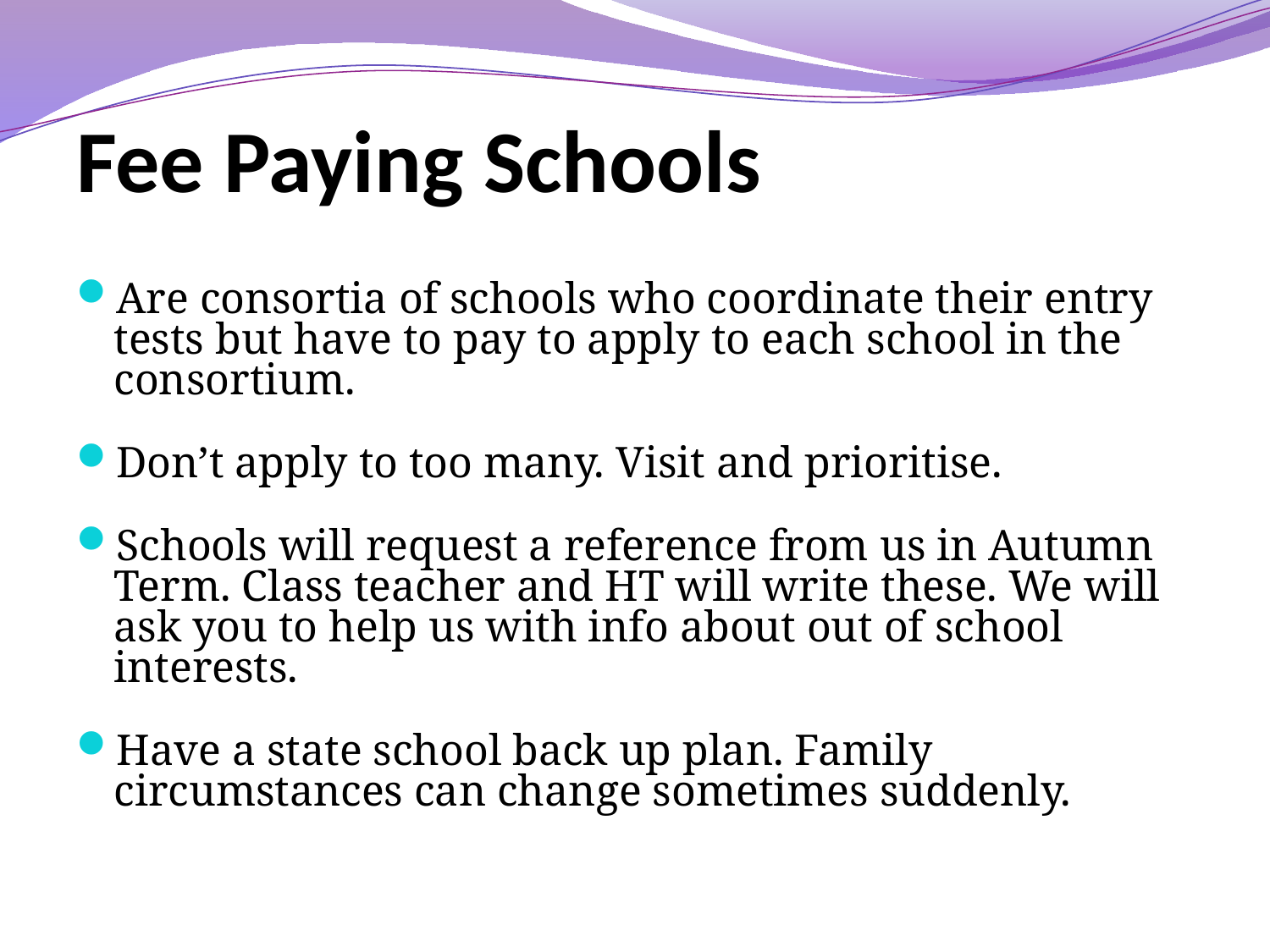

# Fee Paying Schools
Are consortia of schools who coordinate their entry tests but have to pay to apply to each school in the consortium.
Don’t apply to too many. Visit and prioritise.
Schools will request a reference from us in Autumn Term. Class teacher and HT will write these. We will ask you to help us with info about out of school interests.
Have a state school back up plan. Family circumstances can change sometimes suddenly.